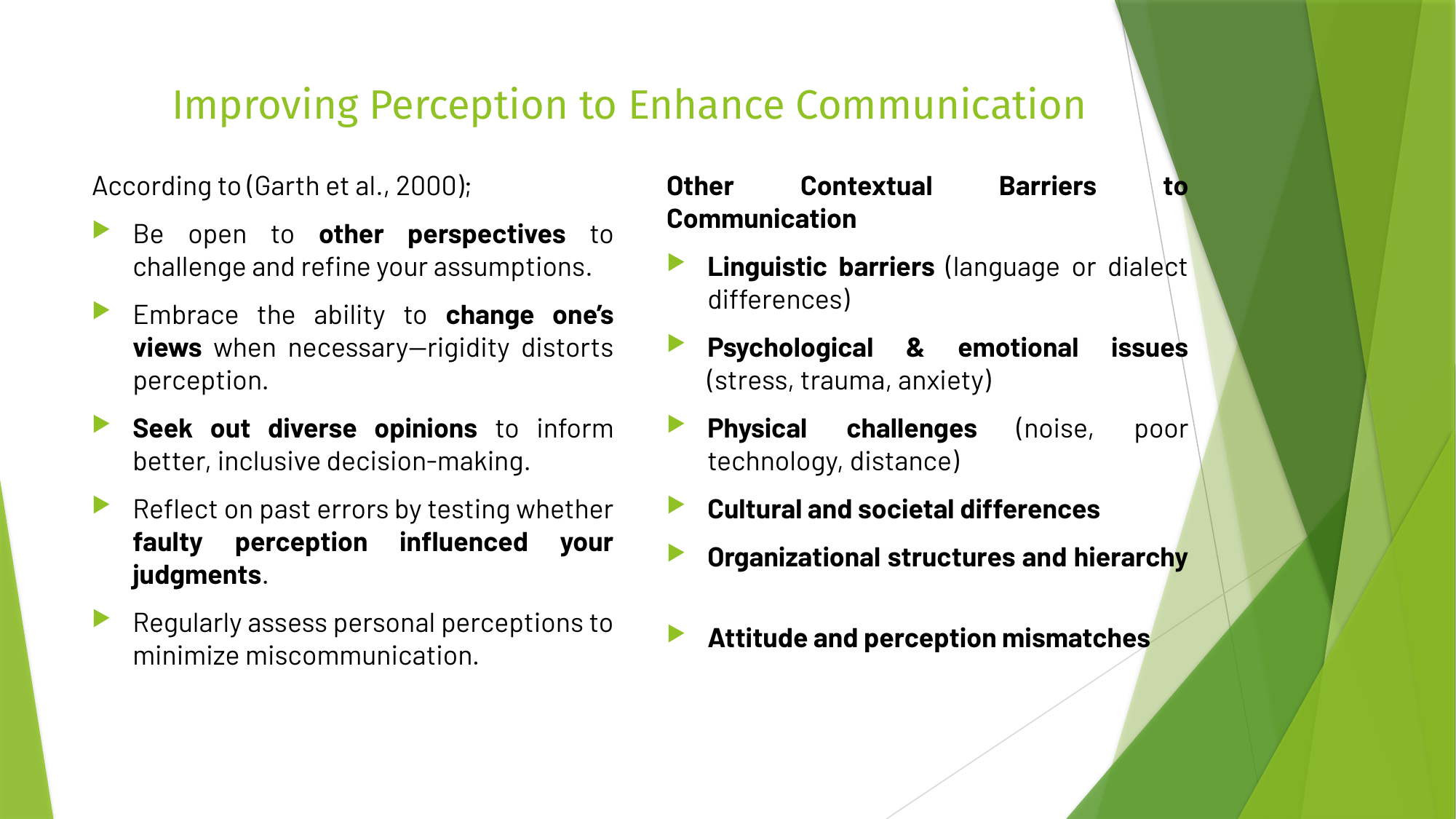

# Improving Perception to Enhance Communication
According to (Garth et al., 2000);
Be open to other perspectives to challenge and refine your assumptions.
Embrace the ability to change one’s views when necessary—rigidity distorts perception.
Seek out diverse opinions to inform better, inclusive decision-making.
Reflect on past errors by testing whether faulty perception influenced your judgments.
Regularly assess personal perceptions to minimize miscommunication.
Other Contextual Barriers to Communication
Linguistic barriers (language or dialect differences)
Psychological & emotional issues (stress, trauma, anxiety)
Physical challenges (noise, poor technology, distance)
Cultural and societal differences
Organizational structures and hierarchy
Attitude and perception mismatches